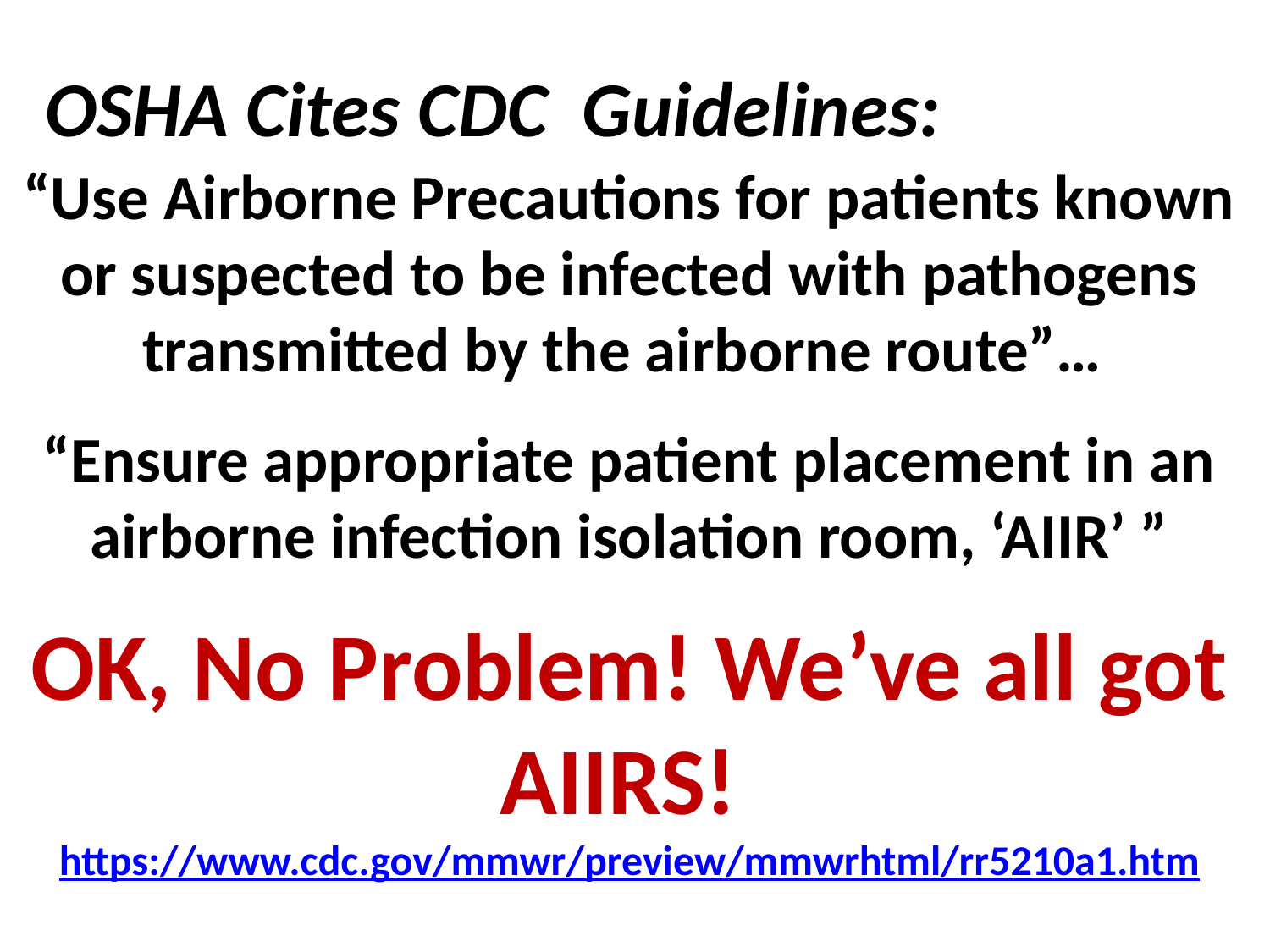

OSHA Cites CDC  Guidelines:

“Use Airborne Precautions for patients known or suspected to be infected with pathogens transmitted by the airborne route”…

“Ensure appropriate patient placement in an airborne infection isolation room, ‘AIIR’ ”

OK, No Problem! We’ve all got
AIIRS! https://www.cdc.gov/mmwr/preview/mmwrhtml/rr5210a1.htm